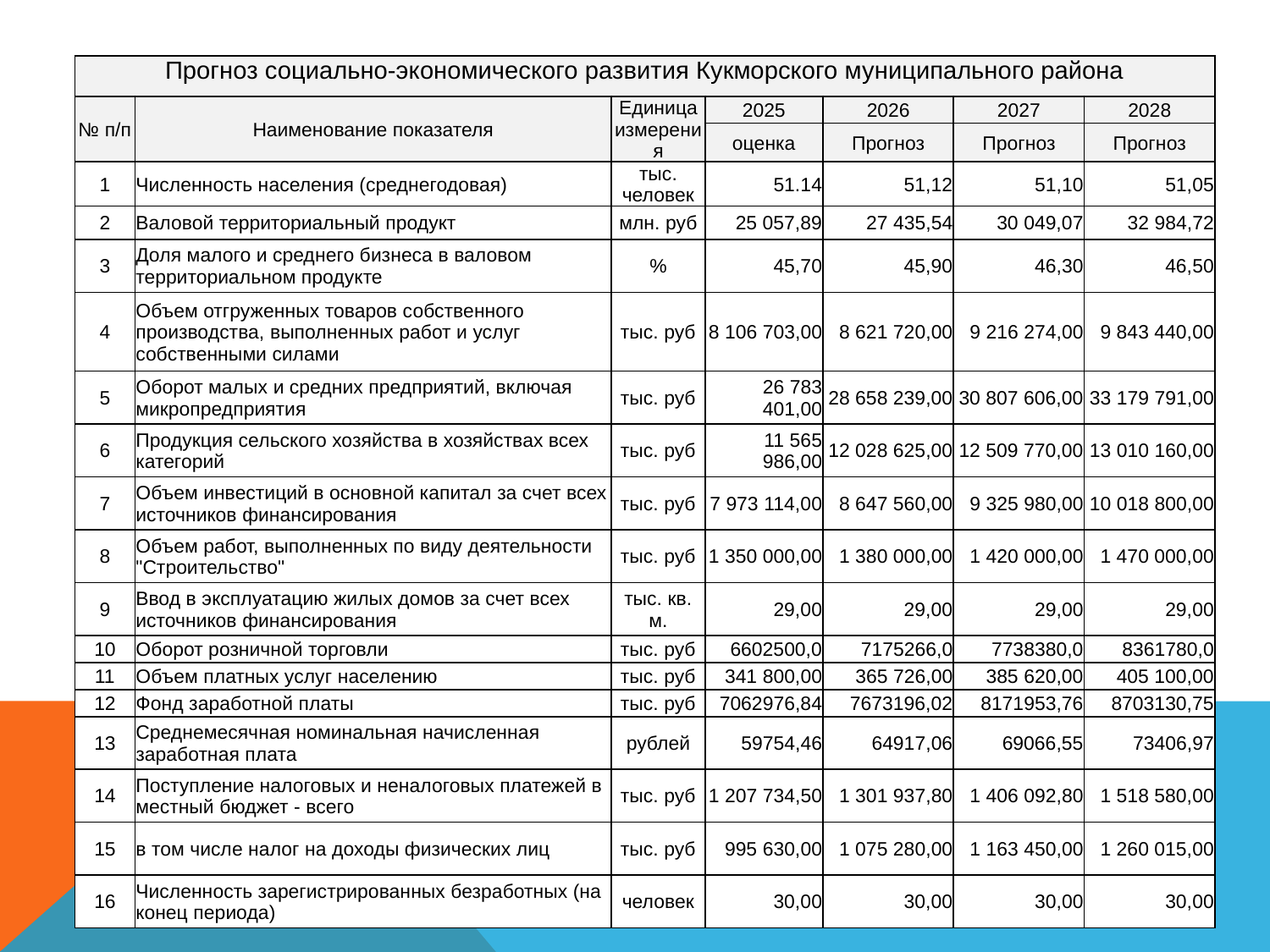

| Прогноз социально-экономического развития Кукморского муниципального района |  |  |  |  |  |  |
| --- | --- | --- | --- | --- | --- | --- |
| № п/п | Наименование показателя | Единица измерения | 2025 | 2026 | 2027 | 2028 |
|  |  |  | оценка | Прогноз | Прогноз | Прогноз |
| 1 | Численность населения (среднегодовая) | тыс. человек | 51.14 | 51,12 | 51,10 | 51,05 |
| 2 | Валовой территориальный продукт | млн. руб | 25 057,89 | 27 435,54 | 30 049,07 | 32 984,72 |
| 3 | Доля малого и среднего бизнеса в валовом территориальном продукте | % | 45,70 | 45,90 | 46,30 | 46,50 |
| 4 | Объем отгруженных товаров собственного производства, выполненных работ и услуг собственными силами | тыс. руб | 8 106 703,00 | 8 621 720,00 | 9 216 274,00 | 9 843 440,00 |
| 5 | Оборот малых и средних предприятий, включая микропредприятия | тыс. руб | 26 783 401,00 | 28 658 239,00 | 30 807 606,00 | 33 179 791,00 |
| 6 | Продукция сельского хозяйства в хозяйствах всех категорий | тыс. руб | 11 565 986,00 | 12 028 625,00 | 12 509 770,00 | 13 010 160,00 |
| 7 | Объем инвестиций в основной капитал за счет всех источников финансирования | тыс. руб | 7 973 114,00 | 8 647 560,00 | 9 325 980,00 | 10 018 800,00 |
| 8 | Объем работ, выполненных по виду деятельности "Строительство" | тыс. руб | 1 350 000,00 | 1 380 000,00 | 1 420 000,00 | 1 470 000,00 |
| 9 | Ввод в эксплуатацию жилых домов за счет всех источников финансирования | тыс. кв. м. | 29,00 | 29,00 | 29,00 | 29,00 |
| 10 | Оборот розничной торговли | тыс. руб | 6602500,0 | 7175266,0 | 7738380,0 | 8361780,0 |
| 11 | Объем платных услуг населению | тыс. руб | 341 800,00 | 365 726,00 | 385 620,00 | 405 100,00 |
| 12 | Фонд заработной платы | тыс. руб | 7062976,84 | 7673196,02 | 8171953,76 | 8703130,75 |
| 13 | Среднемесячная номинальная начисленная заработная плата | рублей | 59754,46 | 64917,06 | 69066,55 | 73406,97 |
| 14 | Поступление налоговых и неналоговых платежей в местный бюджет - всего | тыс. руб | 1 207 734,50 | 1 301 937,80 | 1 406 092,80 | 1 518 580,00 |
| 15 | в том числе налог на доходы физических лиц | тыс. руб | 995 630,00 | 1 075 280,00 | 1 163 450,00 | 1 260 015,00 |
| 16 | Численность зарегистрированных безработных (на конец периода) | человек | 30,00 | 30,00 | 30,00 | 30,00 |